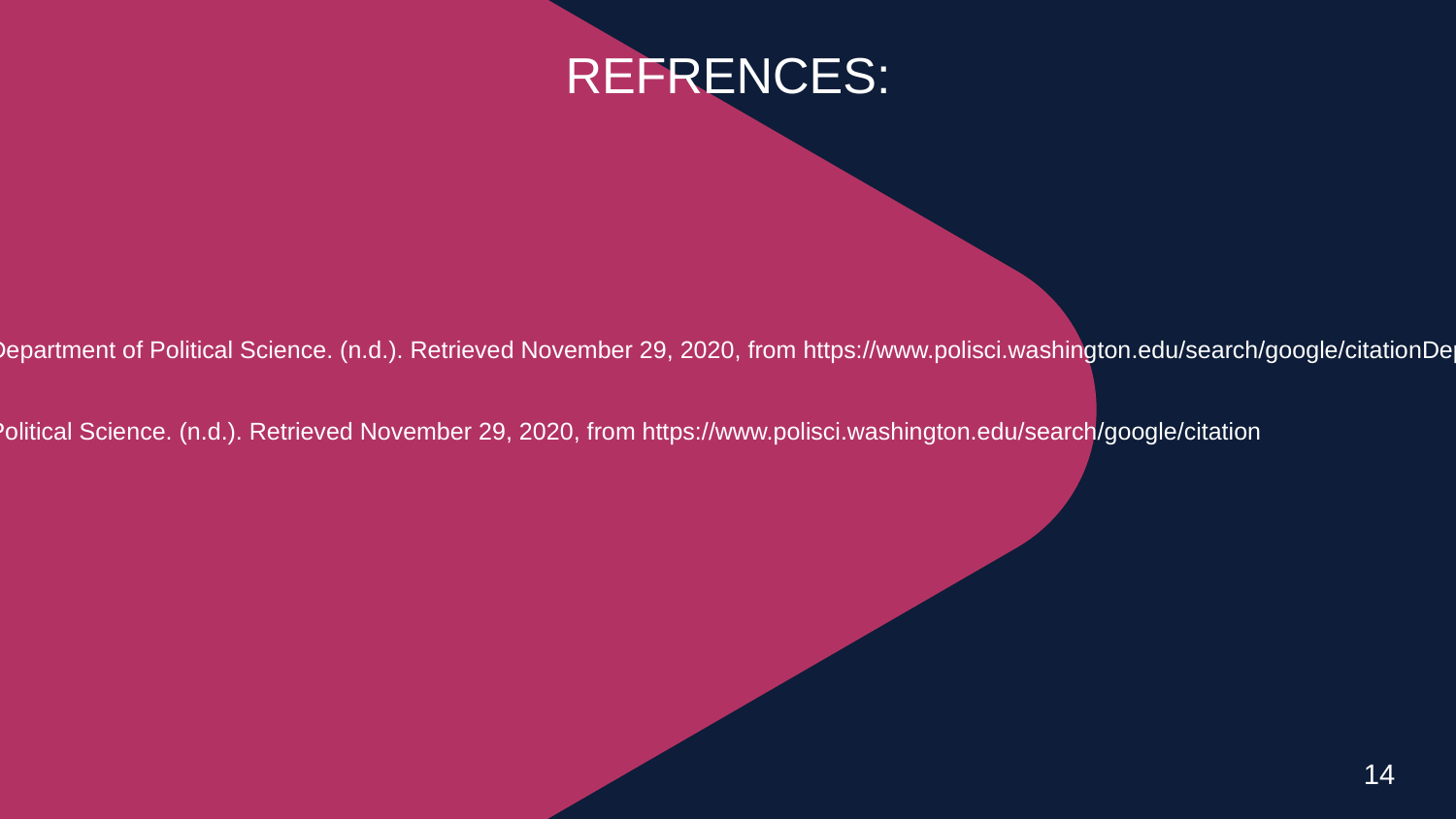

REFRENCES:
Department of Political Science. (n.d.). Retrieved November 29, 2020, from https://www.polisci.washington.edu/search/google/citationDepartment of
Political Science. (n.d.). Retrieved November 29, 2020, from https://www.polisci.washington.edu/search/google/citation
14